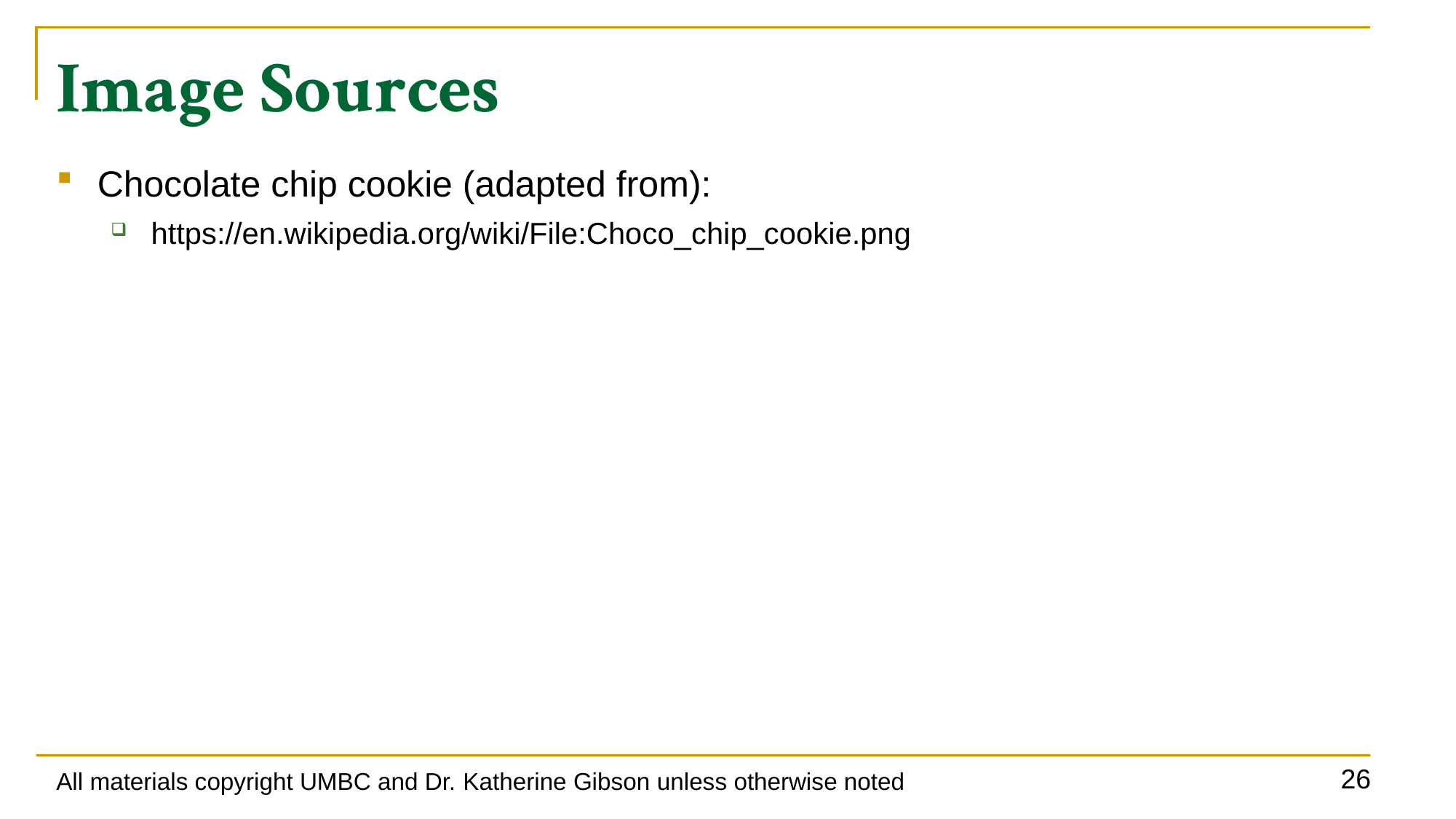

# Image Sources
Chocolate chip cookie (adapted from):
https://en.wikipedia.org/wiki/File:Choco_chip_cookie.png